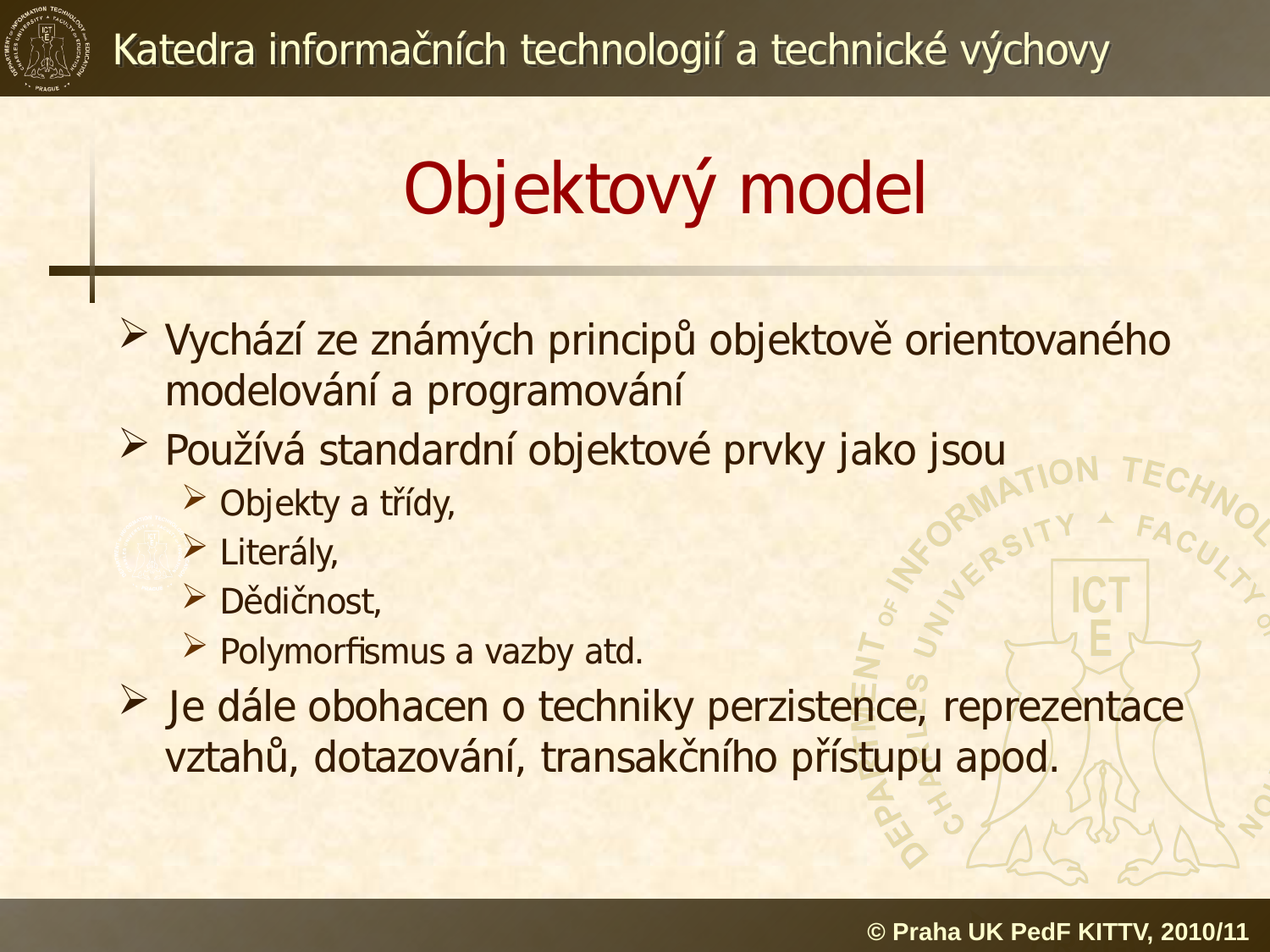

# Objektový model
Vychází ze známých principů objektově orientovaného modelování a programování
Používá standardní objektové prvky jako jsou
Objekty a třídy,
Literály,
Dědičnost,
Polymorfismus a vazby atd.
Je dále obohacen o techniky perzistence, reprezentace vztahů, dotazování, transakčního přístupu apod.